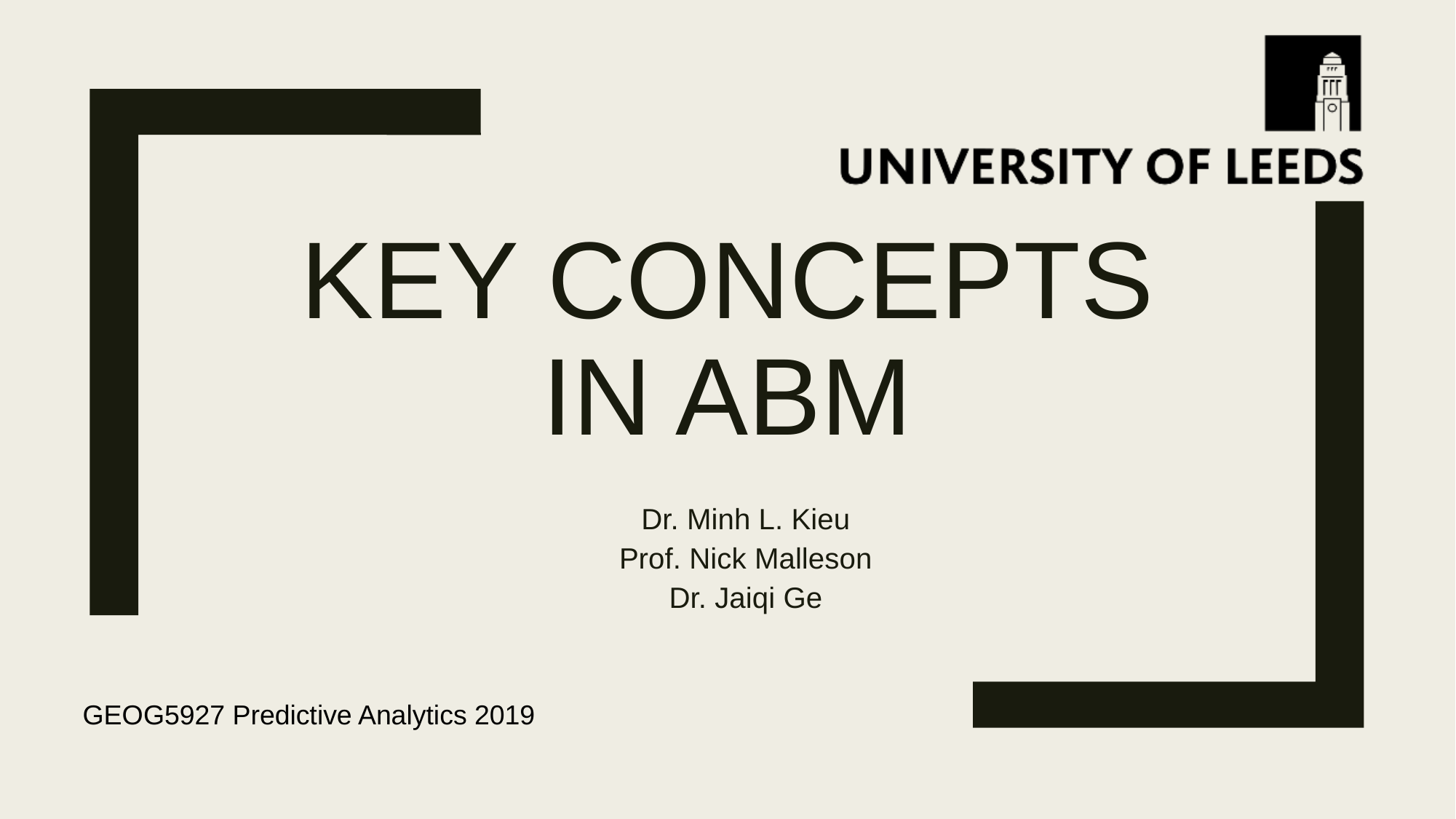

# Key Concepts in ABM
Dr. Minh L. Kieu
Prof. Nick Malleson
Dr. Jaiqi Ge

GEOG5927 Predictive Analytics 2019